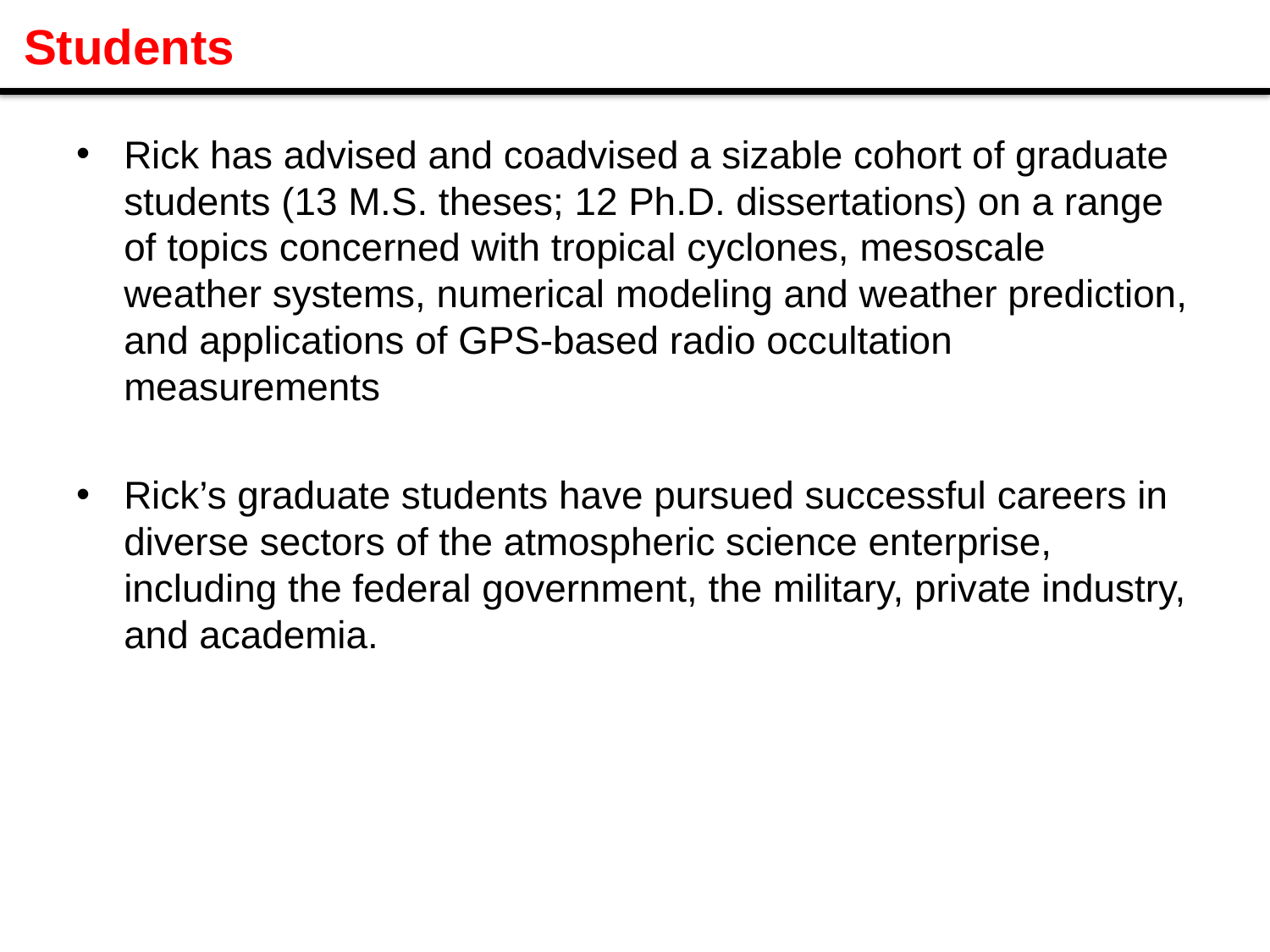

# Students
Rick has advised and coadvised a sizable cohort of graduate students (13 M.S. theses; 12 Ph.D. dissertations) on a range of topics concerned with tropical cyclones, mesoscale weather systems, numerical modeling and weather prediction, and applications of GPS-based radio occultation measurements

Rick’s graduate students have pursued successful careers in diverse sectors of the atmospheric science enterprise, including the federal government, the military, private industry, and academia.